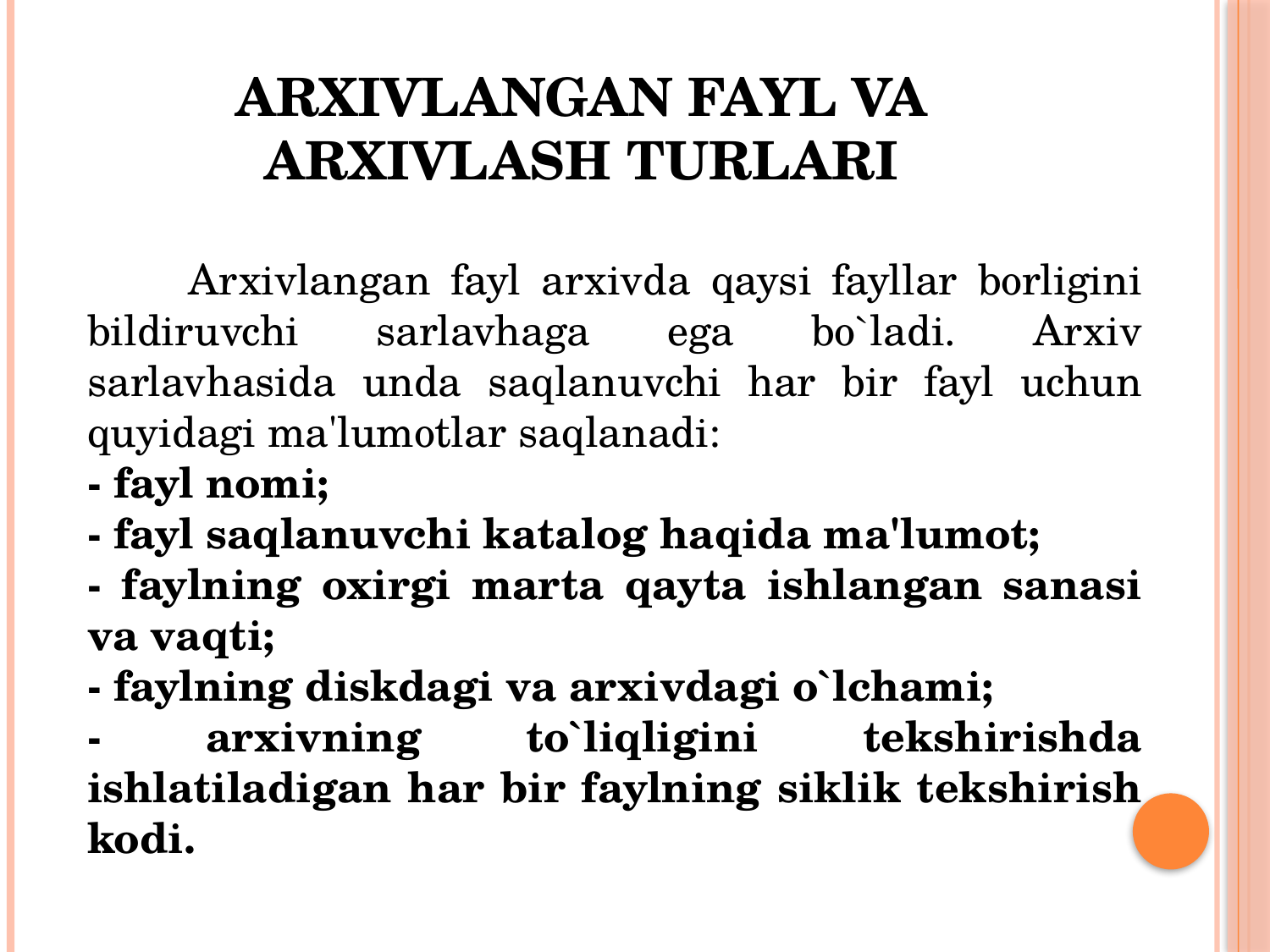

# Arxivlangan fayl va arxivlash turlari
     Arxivlangan fayl arxivda qaysi fayllar borligini bildiruvchi sarlavhaga ega bo`ladi. Arxiv sarlavhasida unda saqlanuvchi har bir fayl uchun quyidagi ma'lumotlar saqlanadi:
- fayl nomi;
- fayl saqlanuvchi katalog haqida ma'lumot;
- faylning oxirgi marta qayta ishlangan sanasi va vaqti;
- faylning diskdagi va arxivdagi o`lchami;
- arxivning to`liqligini tekshirishda ishlatiladigan har bir faylning siklik tekshirish kodi.